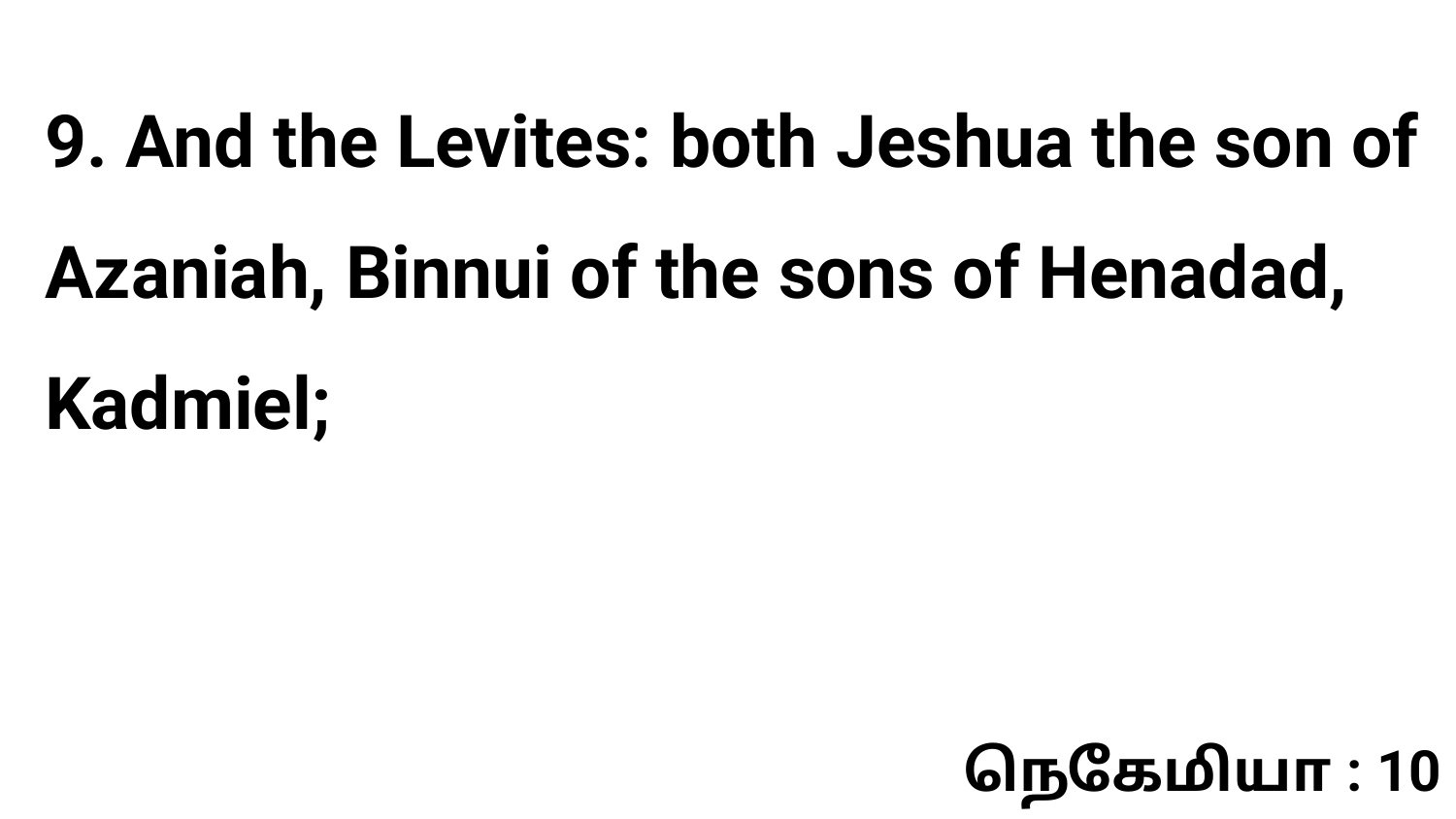

9. And the Levites: both Jeshua the son of Azaniah, Binnui of the sons of Henadad, Kadmiel;
நெகேமியா : 10